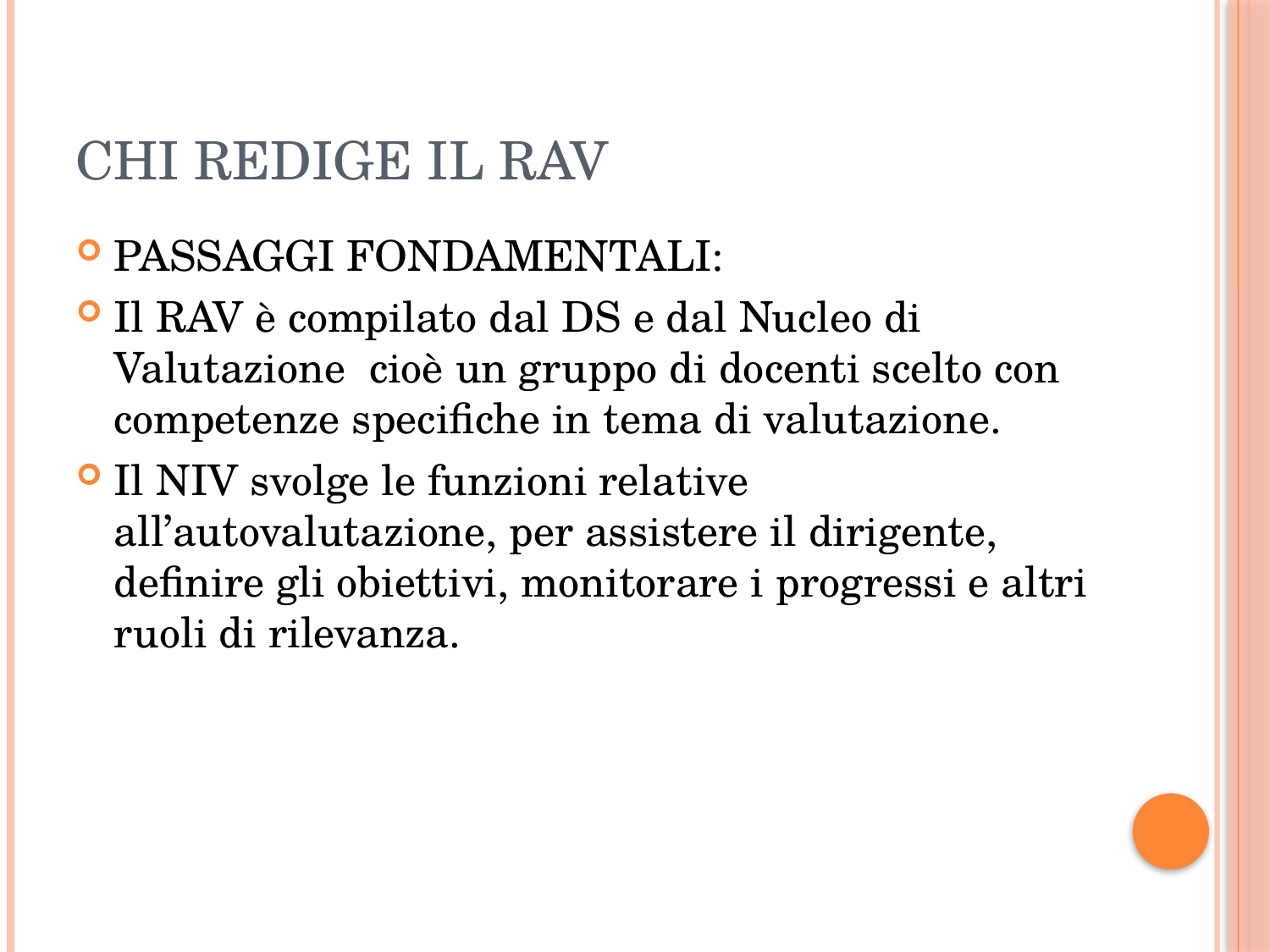

# CHI REDIGE IL RAV
PASSAGGI FONDAMENTALI:
Il RAV è compilato dal DS e dal Nucleo di Valutazione  cioè un gruppo di docenti scelto con competenze specifiche in tema di valutazione.
Il NIV svolge le funzioni relative all’autovalutazione, per assistere il dirigente, definire gli obiettivi, monitorare i progressi e altri ruoli di rilevanza.